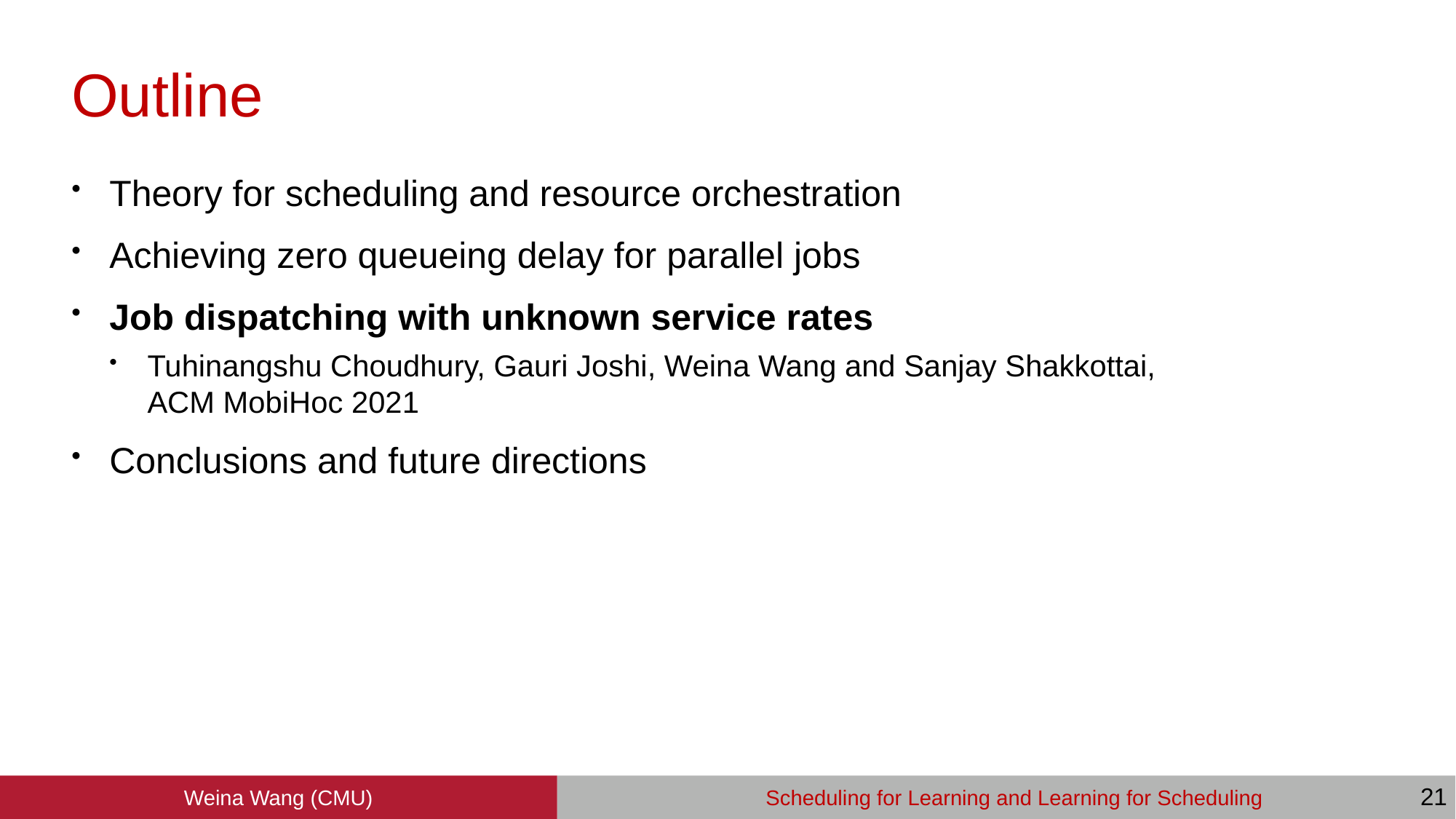

# Outline
Theory for scheduling and resource orchestration
Achieving zero queueing delay for parallel jobs
Job dispatching with unknown service rates
Tuhinangshu Choudhury, Gauri Joshi, Weina Wang and Sanjay Shakkottai, ACM MobiHoc 2021
Conclusions and future directions

21